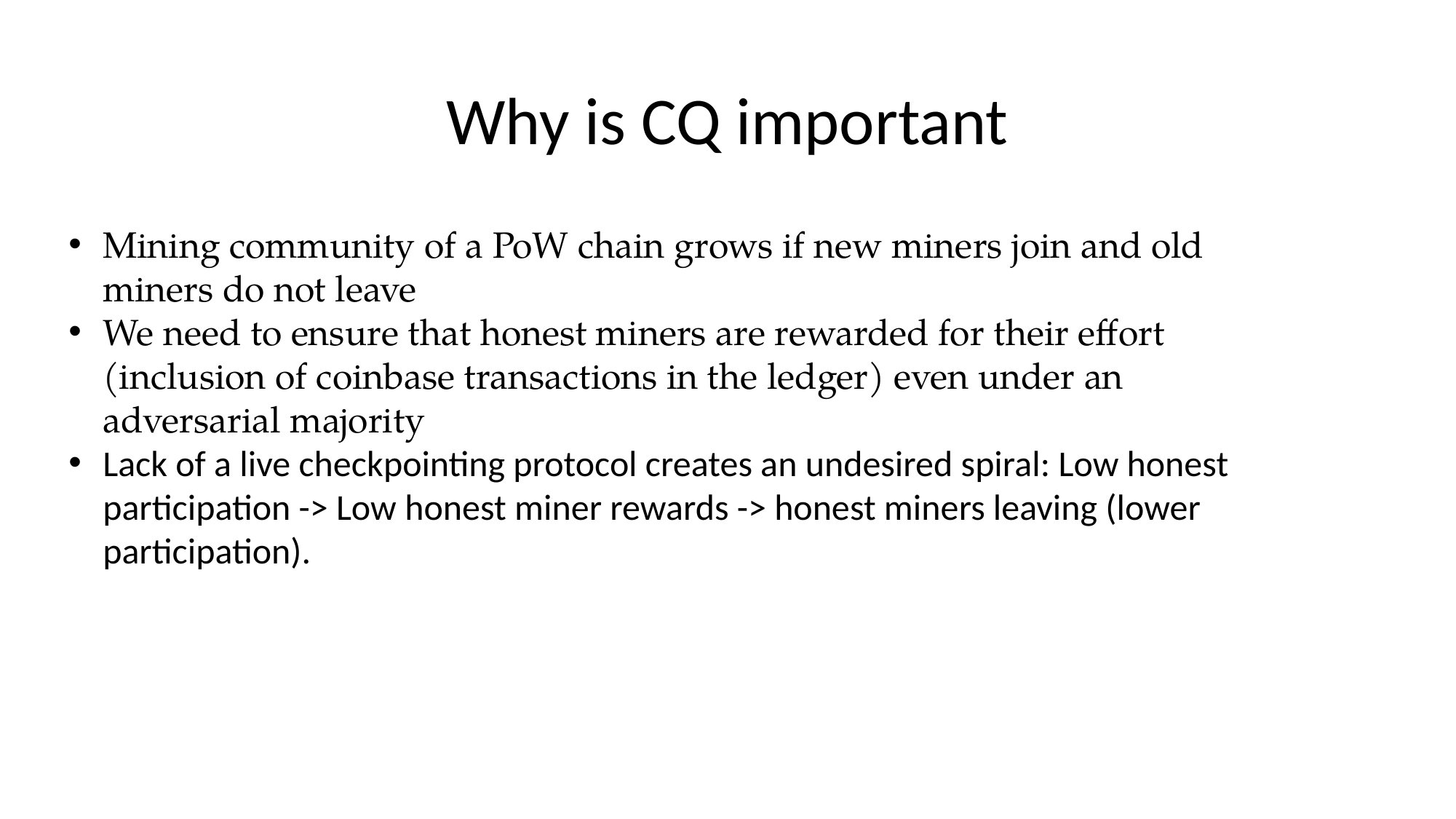

# Why is CQ important
Mining community of a PoW chain grows if new miners join and old miners do not leave
We need to ensure that honest miners are rewarded for their effort (inclusion of coinbase transactions in the ledger) even under an adversarial majority
Lack of a live checkpointing protocol creates an undesired spiral: Low honest participation -> Low honest miner rewards -> honest miners leaving (lower participation).